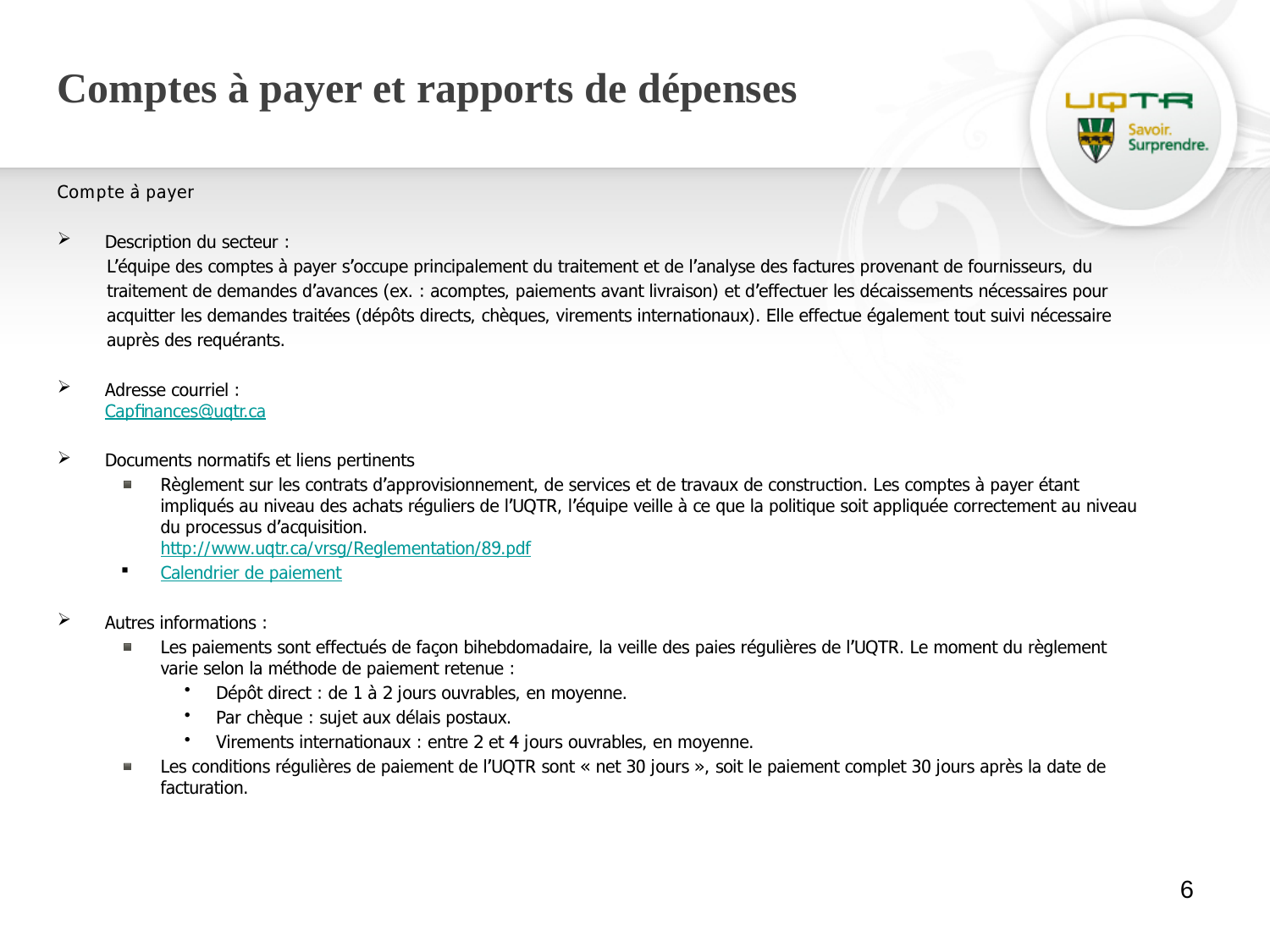

# Comptes à payer et rapports de dépenses
Compte à payer

Description du secteur :
         L’équipe des comptes à payer s’occupe principalement du traitement et de l’analyse des factures provenant de fournisseurs, du
         traitement de demandes d’avances (ex. : acomptes, paiements avant livraison) et d’effectuer les décaissements nécessaires pour
         acquitter les demandes traitées (dépôts directs, chèques, virements internationaux). Elle effectue également tout suivi nécessaire
         auprès des requérants.

Adresse courriel :
Capfinances@uqtr.ca

Documents normatifs et liens pertinents
Règlement sur les contrats d’approvisionnement, de services et de travaux de construction. Les comptes à payer étant impliqués au niveau des achats réguliers de l’UQTR, l’équipe veille à ce que la politique soit appliquée correctement au niveau du processus d’acquisition.
http://www.uqtr.ca/vrsg/Reglementation/89.pdf
Calendrier de paiement

Autres informations :
Les paiements sont effectués de façon bihebdomadaire, la veille des paies régulières de l’UQTR. Le moment du règlement varie selon la méthode de paiement retenue :
Dépôt direct : de 1 à 2 jours ouvrables, en moyenne.
Par chèque : sujet aux délais postaux.
Virements internationaux : entre 2 et 4 jours ouvrables, en moyenne.
Les conditions régulières de paiement de l’UQTR sont « net 30 jours », soit le paiement complet 30 jours après la date de facturation.

6